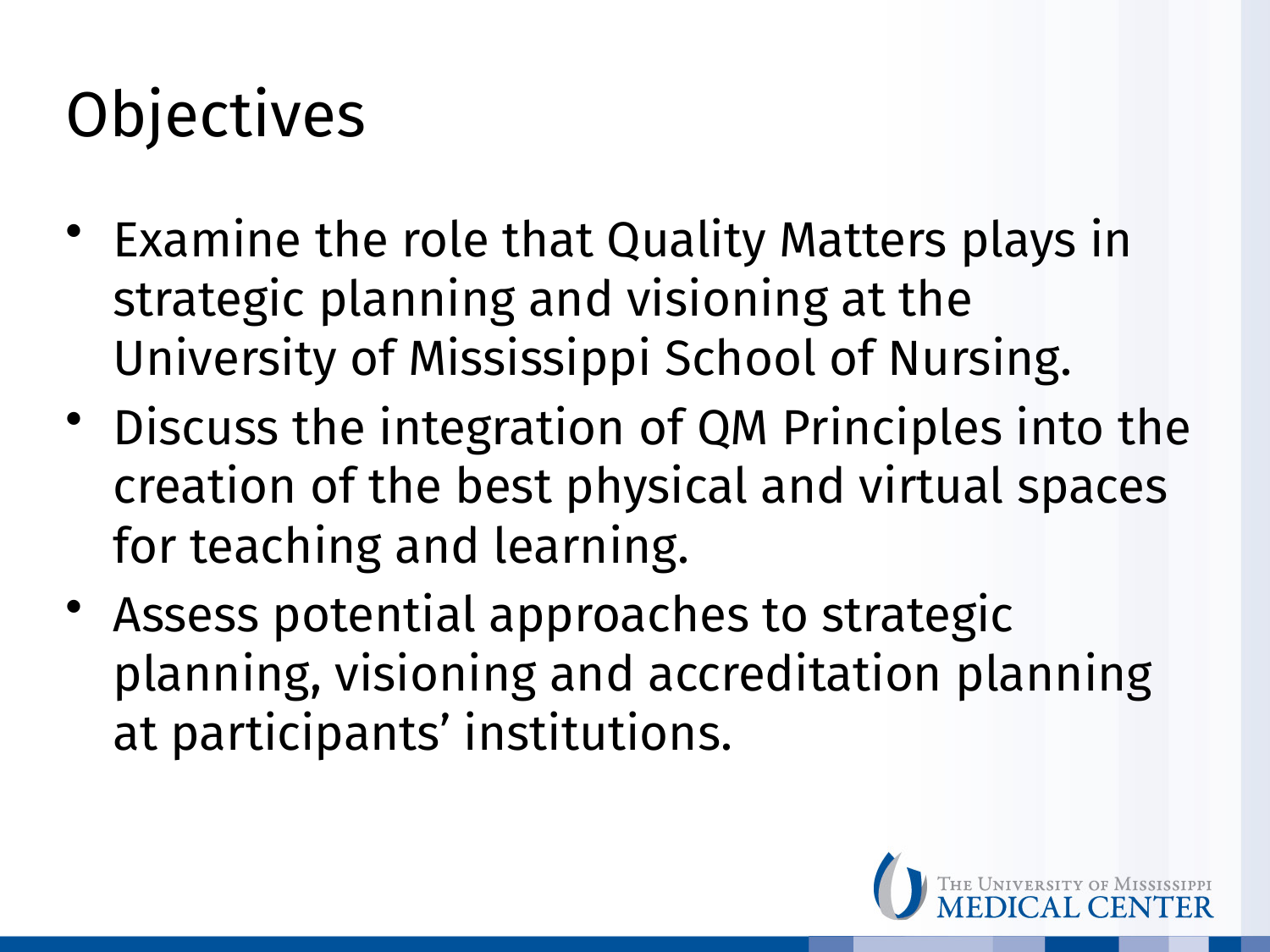

# Objectives
Examine the role that Quality Matters plays in strategic planning and visioning at the University of Mississippi School of Nursing.
Discuss the integration of QM Principles into the creation of the best physical and virtual spaces for teaching and learning.
Assess potential approaches to strategic planning, visioning and accreditation planning at participants’ institutions.​